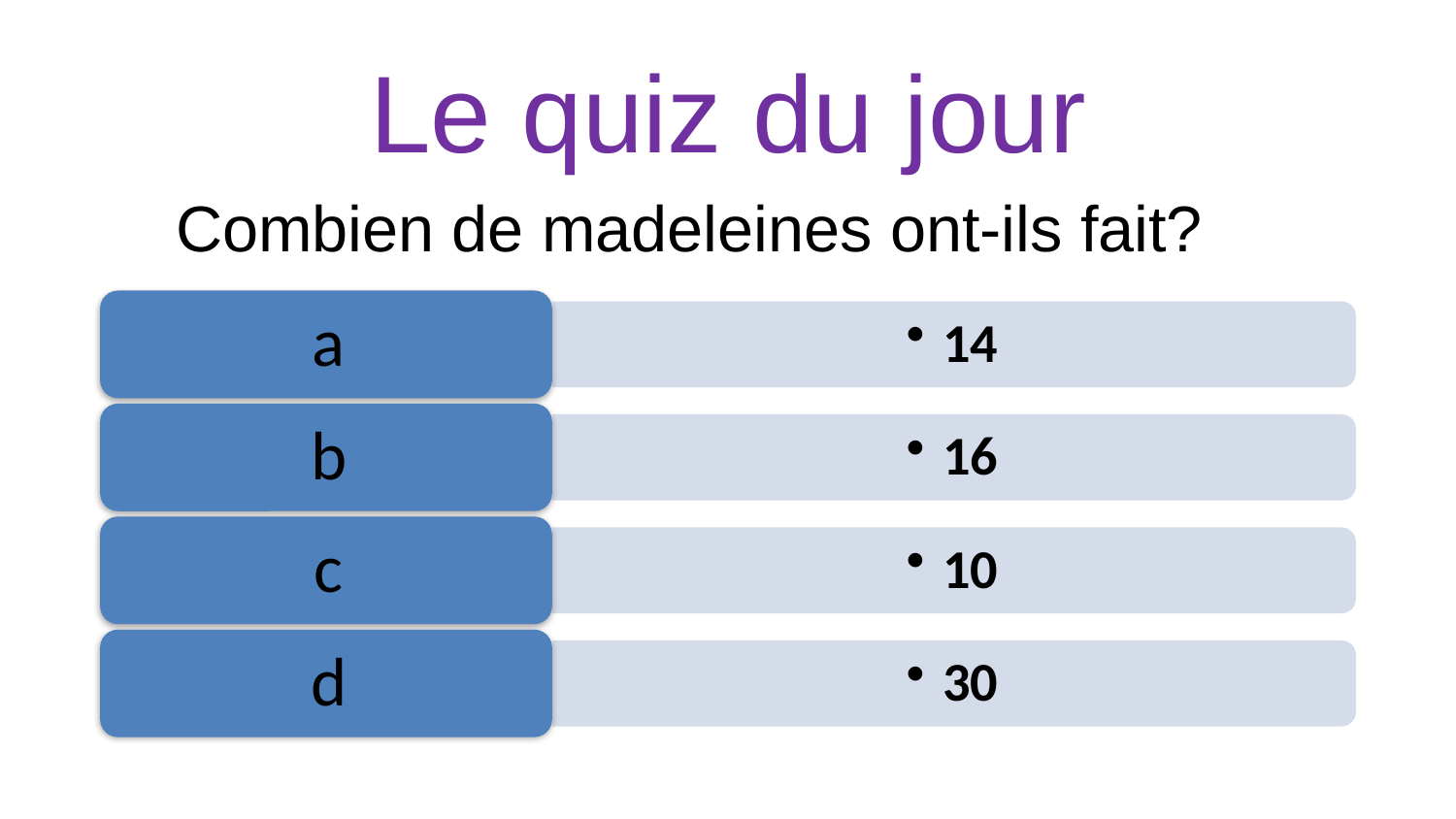

# Le quiz du jour
Combien de madeleines ont-ils fait?
14
a
16
b
10
c
30
d